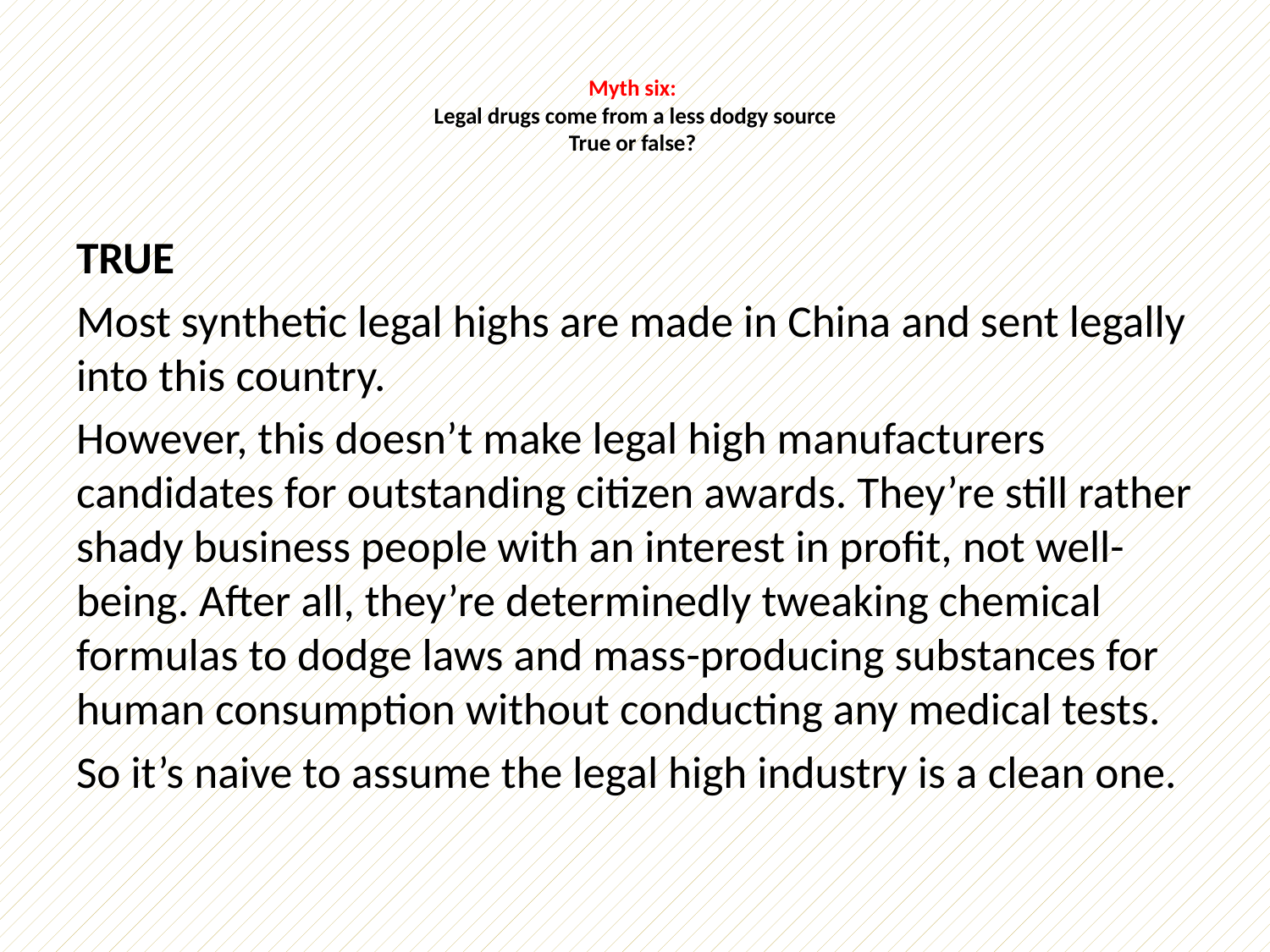

# Myth six: Legal drugs come from a less dodgy source True or false?
TRUE
Most synthetic legal highs are made in China and sent legally into this country.
However, this doesn’t make legal high manufacturers candidates for outstanding citizen awards. They’re still rather shady business people with an interest in profit, not well-being. After all, they’re determinedly tweaking chemical formulas to dodge laws and mass-producing substances for human consumption without conducting any medical tests.
So it’s naive to assume the legal high industry is a clean one.